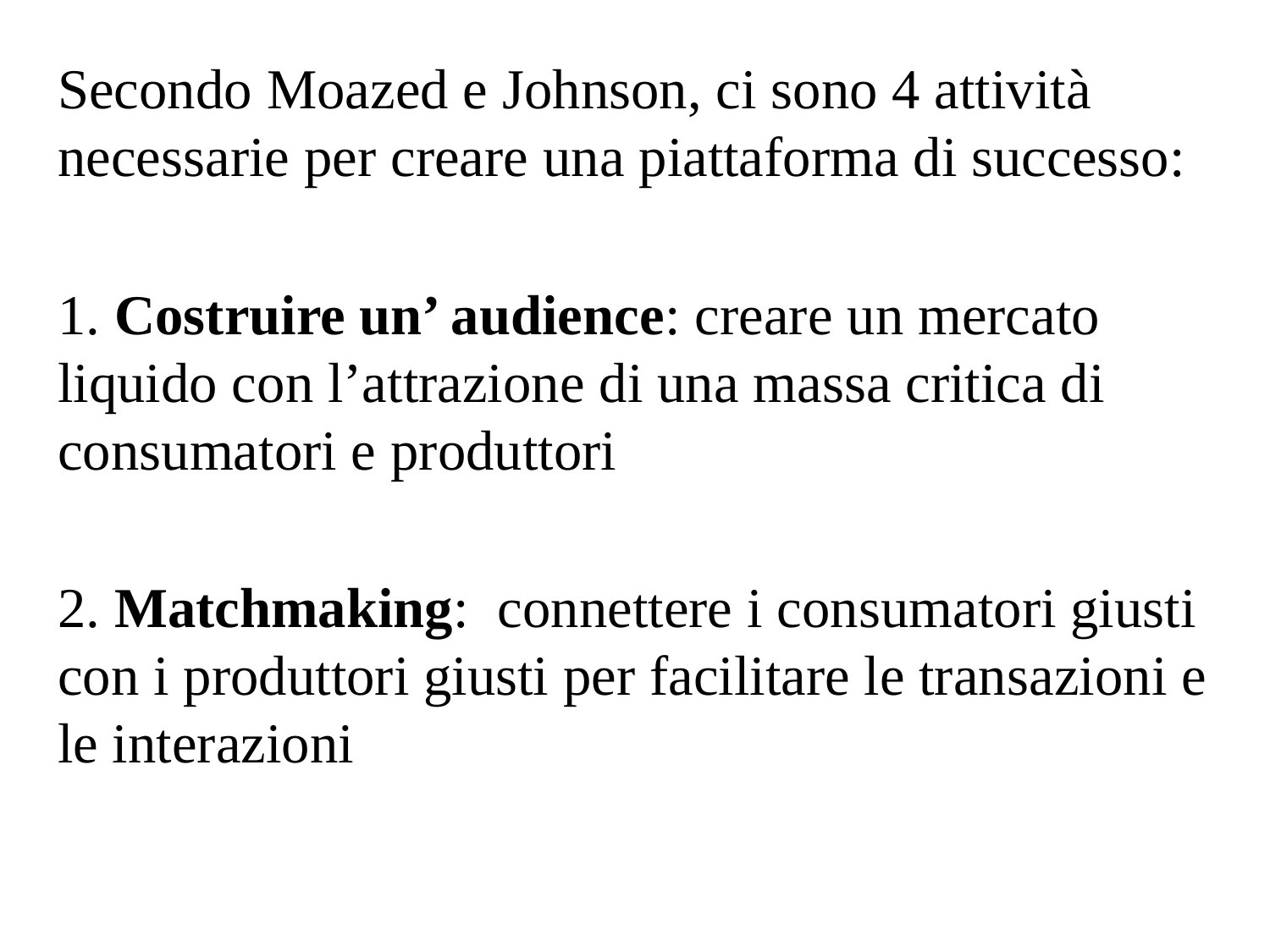

Secondo Moazed e Johnson, ci sono 4 attività necessarie per creare una piattaforma di successo:

1. Costruire un’ audience: creare un mercato liquido con l’attrazione di una massa critica di consumatori e produttori

2. Matchmaking:  connettere i consumatori giusti con i produttori giusti per facilitare le transazioni e le interazioni